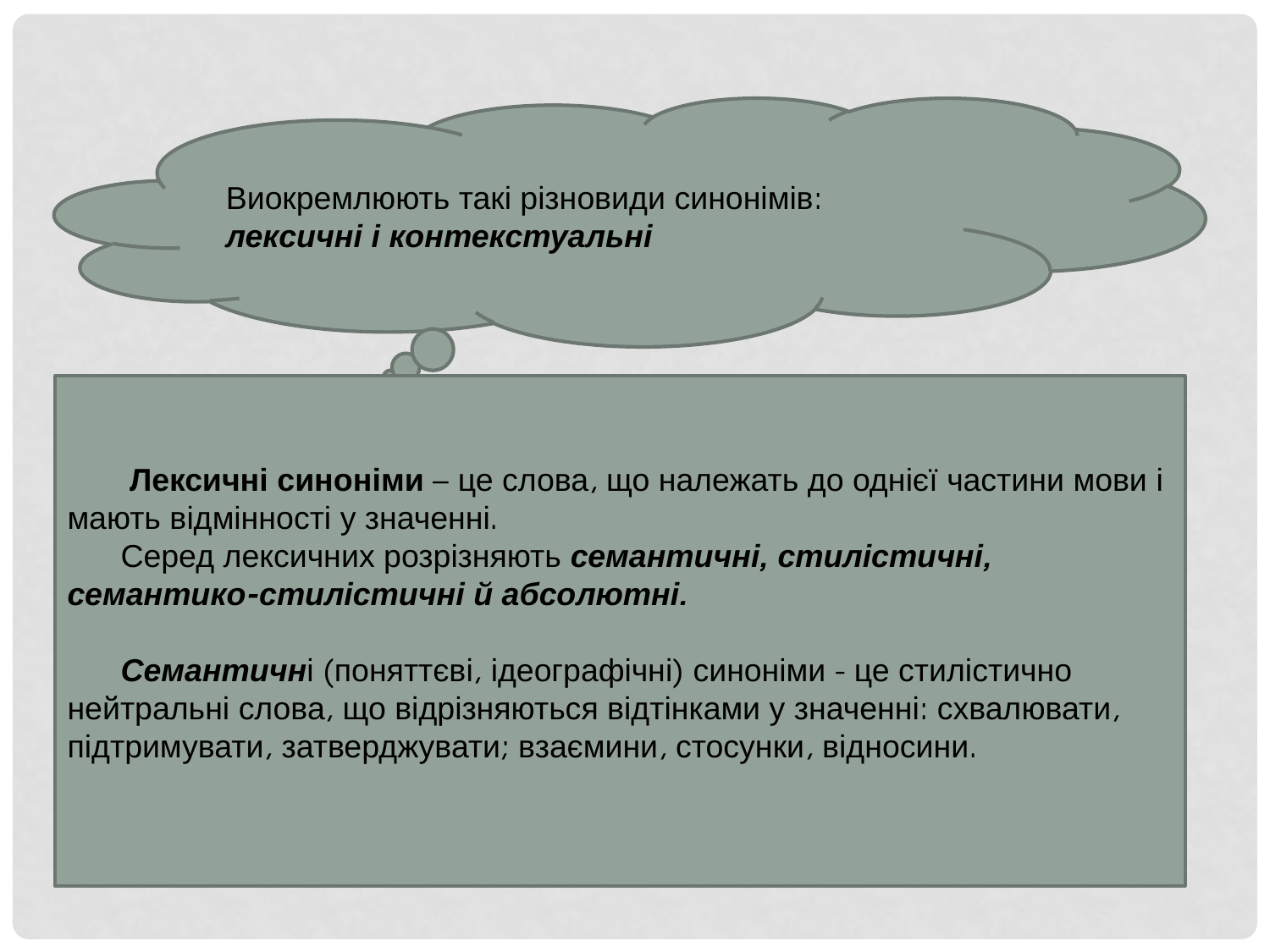

Виокремлюють такі різновиди синонімів: лексичні і контекстуальні
       Лексичні синоніми – це слова, що належать до однієї частини мови і мають відмінності у значенні.
      Серед лексичних розрізняють семантичні, стилістичні, семантико-стилістичні й абсолютні.

      Семантичні (поняттєві, ідеографічні) синоніми - це стилістично нейтральні слова, що відрізняються відтінками у значенні: схвалювати, підтримувати, затверджувати; взаємини, стосунки, відносини.